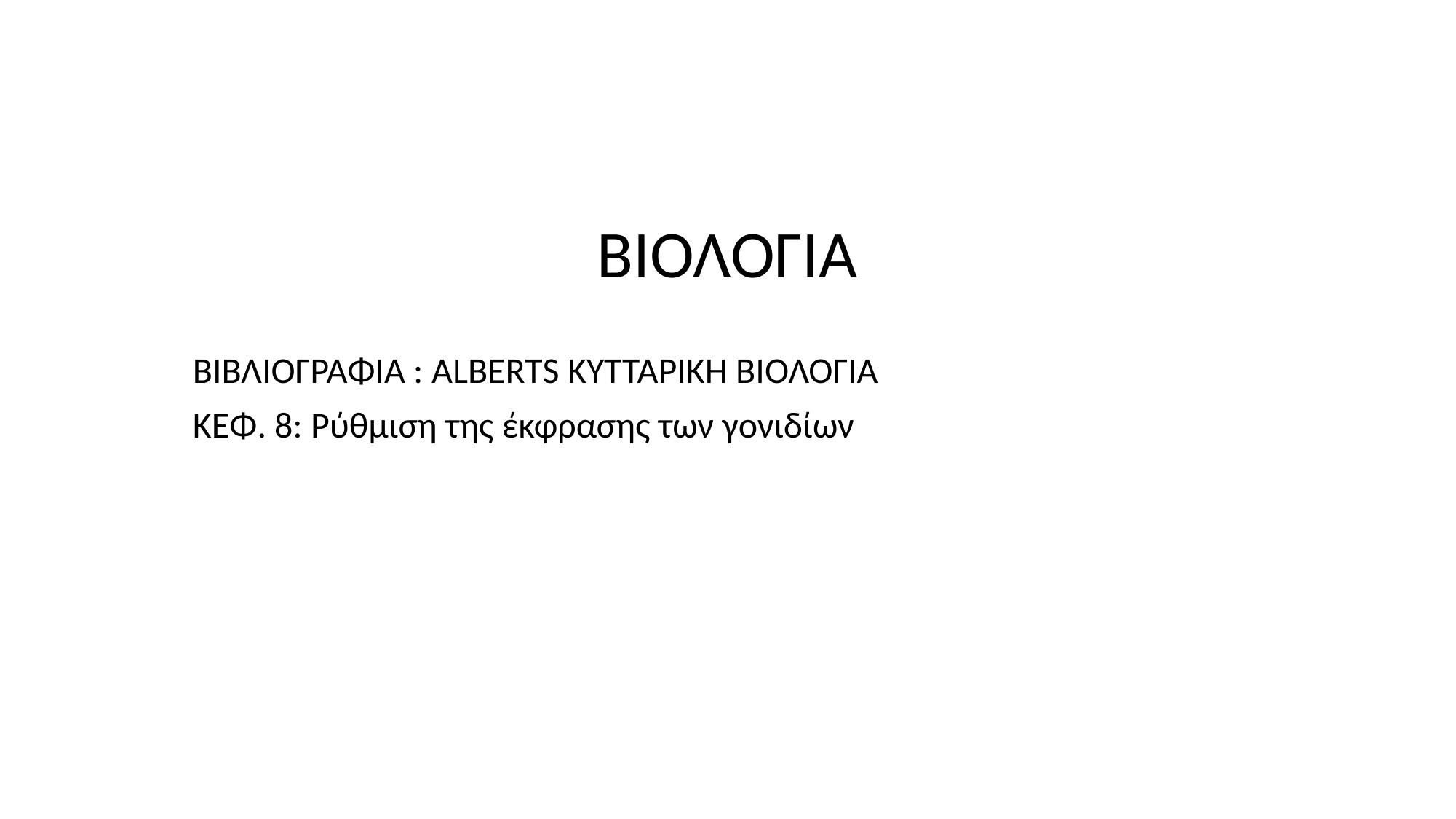

# ΒΙΟΛΟΓΙΑ
ΒΙΒΛΙΟΓΡΑΦΙΑ : ALBERTS ΚΥΤΤΑΡΙΚΗ ΒΙΟΛΟΓΙΑ
ΚΕΦ. 8: Ρύθμιση της έκφρασης των γονιδίων